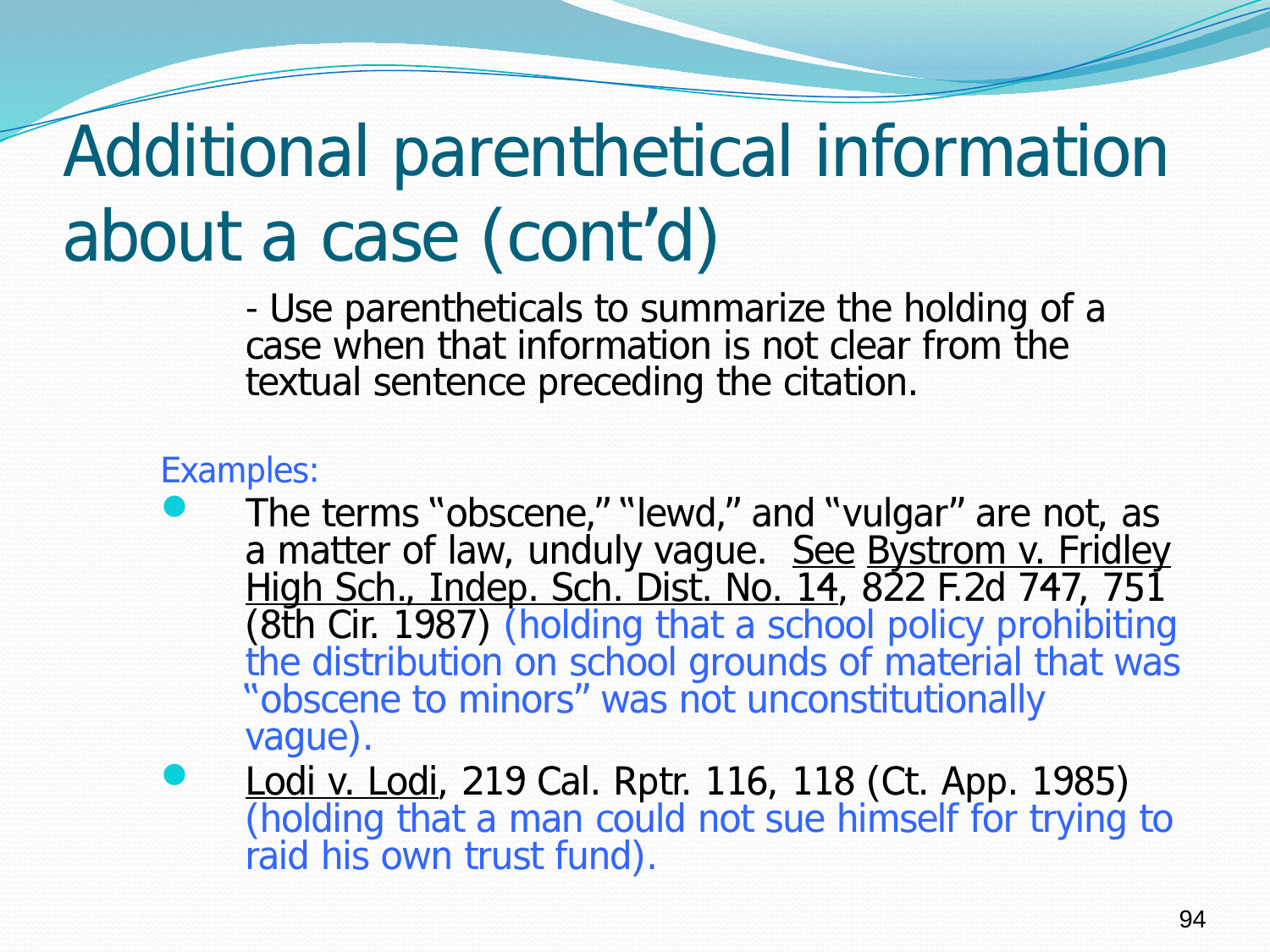

# Additional parenthetical information about a case (cont’d)
	- Use parentheticals to summarize the holding of a case when that information is not clear from the textual sentence preceding the citation.

Examples:
The terms “obscene,” “lewd,” and “vulgar” are not, as a matter of law, unduly vague.  See Bystrom v. Fridley High Sch., Indep. Sch. Dist. No. 14, 822 F.2d 747, 751 (8th Cir. 1987) (holding that a school policy prohibiting the distribution on school grounds of material that was “obscene to minors” was not unconstitutionally vague).
Lodi v. Lodi, 219 Cal. Rptr. 116, 118 (Ct. App. 1985) (holding that a man could not sue himself for trying to raid his own trust fund).
94